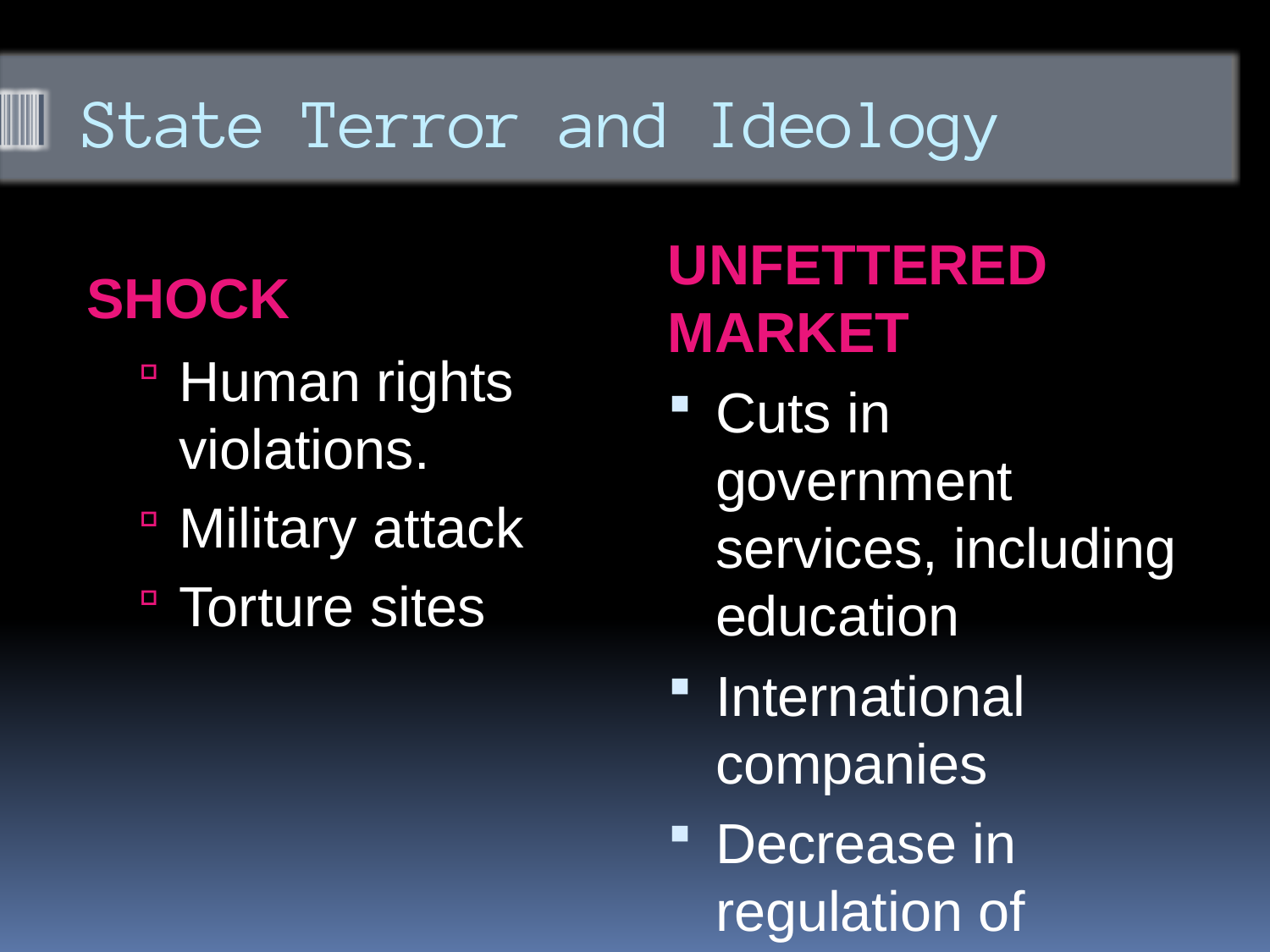

# State Terror and Ideology
SHOCK
UNFETTERED MARKET
Human rights violations.
Military attack
Torture sites
Cuts in government services, including education
International companies
Decrease in  regulation of businesses